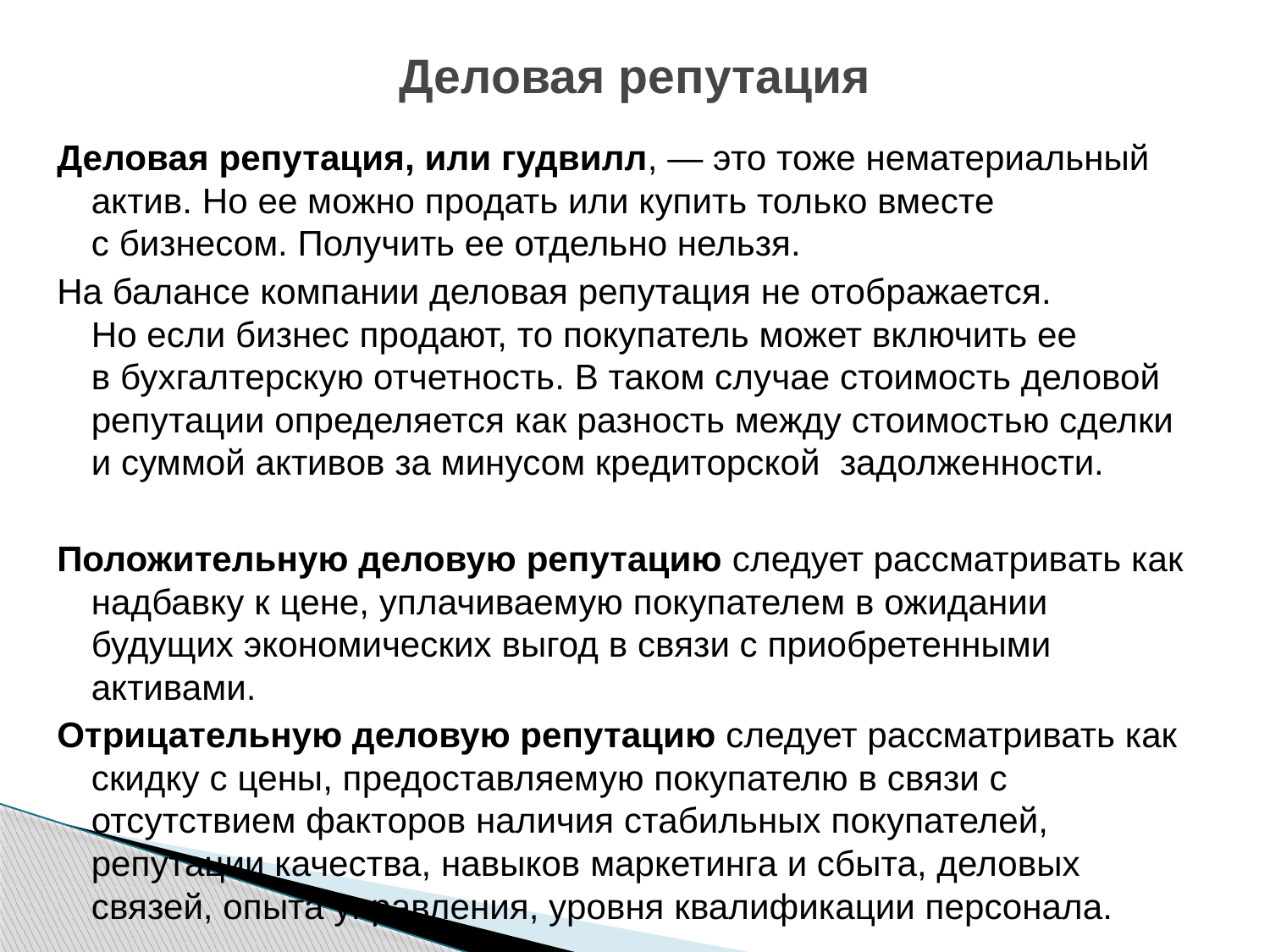

# Деловая репутация
Деловая репутация, или гудвилл, — это тоже нематериальный актив. Но ее можно продать или купить только вместе с бизнесом. Получить ее отдельно нельзя.
На балансе компании деловая репутация не отображается. Но если бизнес продают, то покупатель может включить ее в бухгалтерскую отчетность. В таком случае стоимость деловой репутации определяется как разность между стоимостью сделки и суммой активов за минусом кредиторской  задолженности.

Положительную деловую репутацию следует рассматривать как надбавку к цене, уплачиваемую покупателем в ожидании будущих экономических выгод в связи с приобретенными активами.
Отрицательную деловую репутацию следует рассматривать как скидку с цены, предоставляемую покупателю в связи с отсутствием факторов наличия стабильных покупателей, репутации качества, навыков маркетинга и сбыта, деловых связей, опыта управления, уровня квалификации персонала.